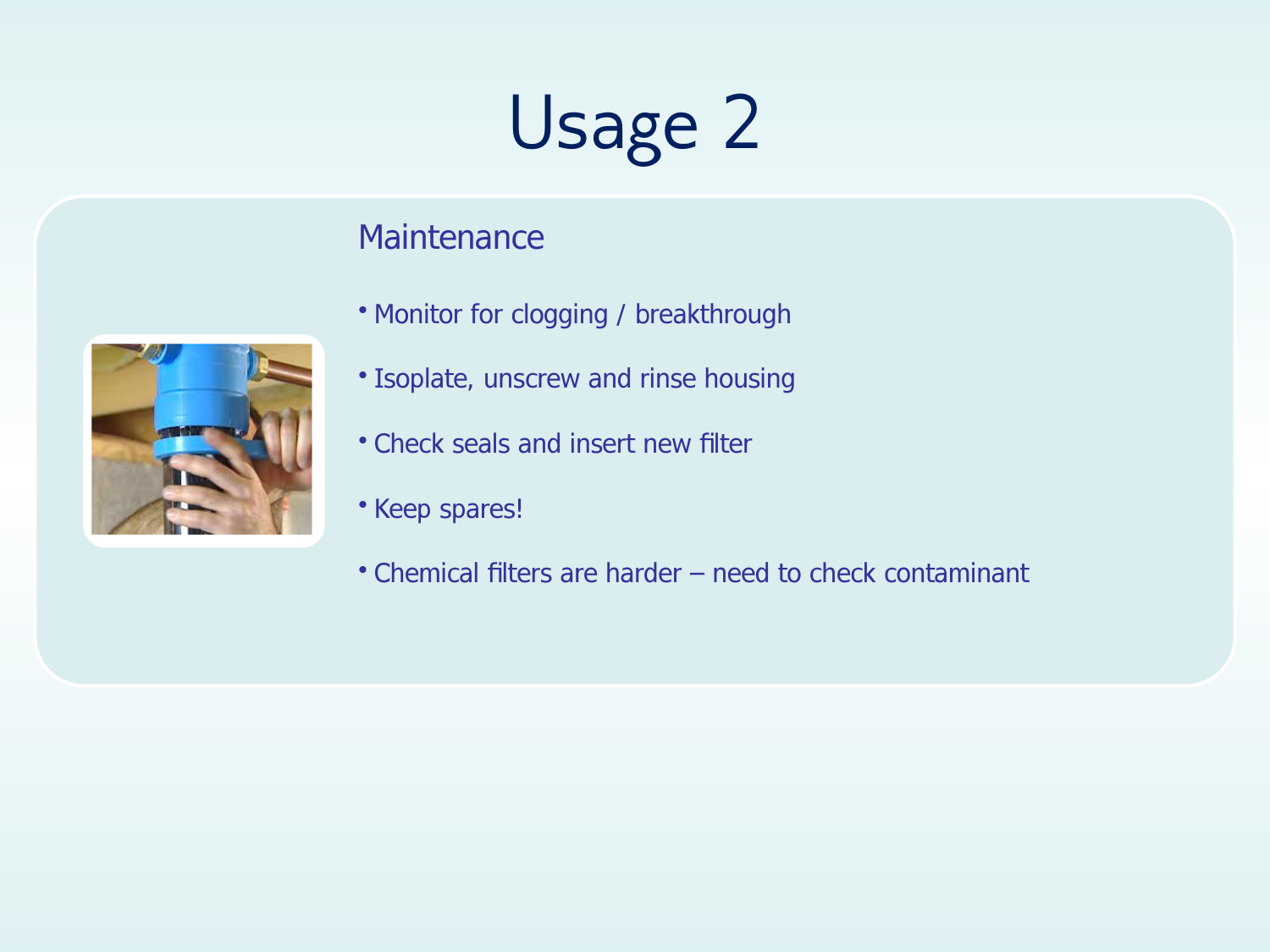

# Usage 2
Maintenance

Monitor for clogging / breakthrough

Isoplate, unscrew and rinse housing

Check seals and insert new filter

Keep spares!

Chemical filters are harder – need to check contaminant